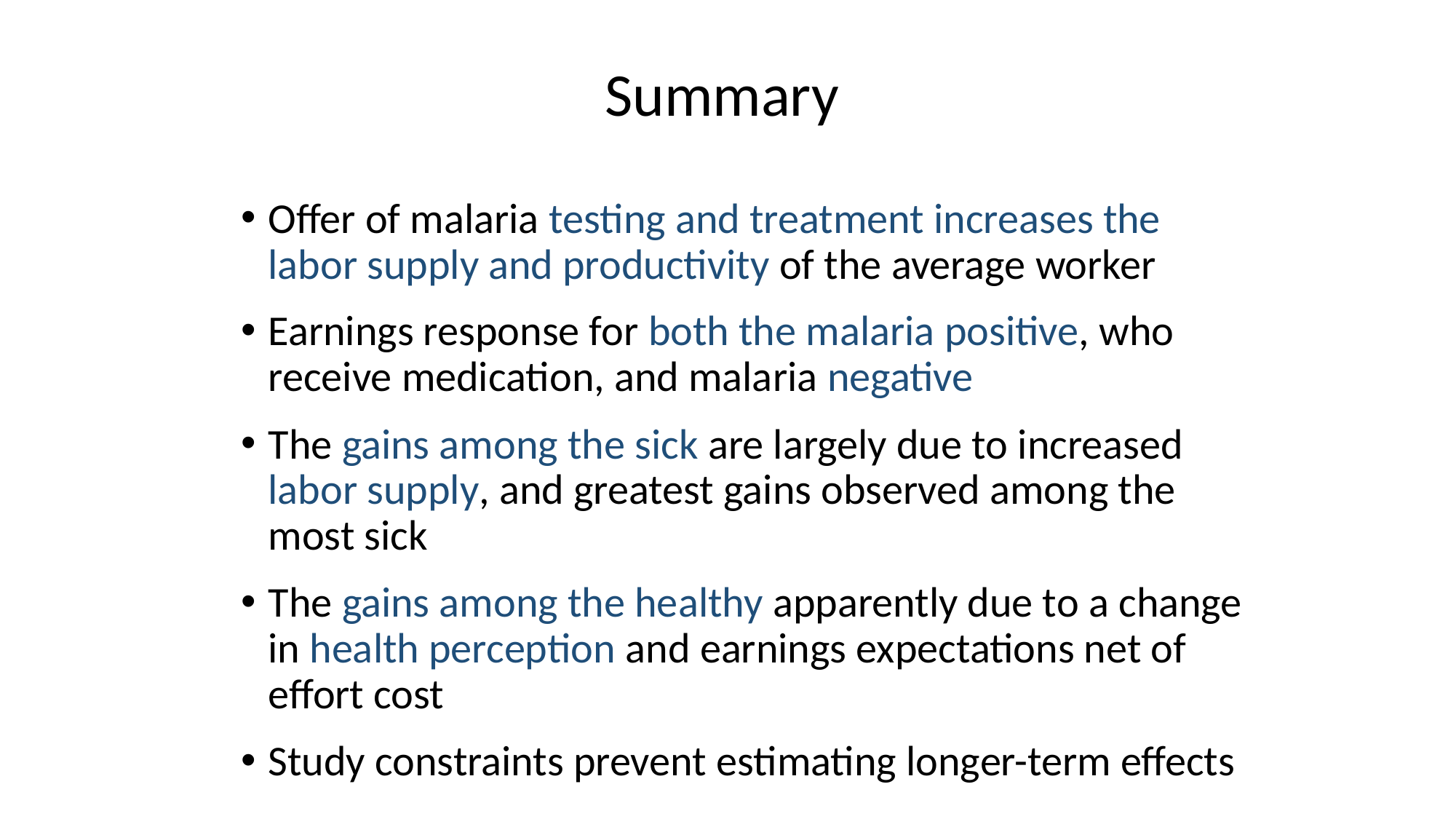

Summary
Offer of malaria testing and treatment increases the labor supply and productivity of the average worker
Earnings response for both the malaria positive, who receive medication, and malaria negative
The gains among the sick are largely due to increased labor supply, and greatest gains observed among the most sick
The gains among the healthy apparently due to a change in health perception and earnings expectations net of effort cost
Study constraints prevent estimating longer-term effects